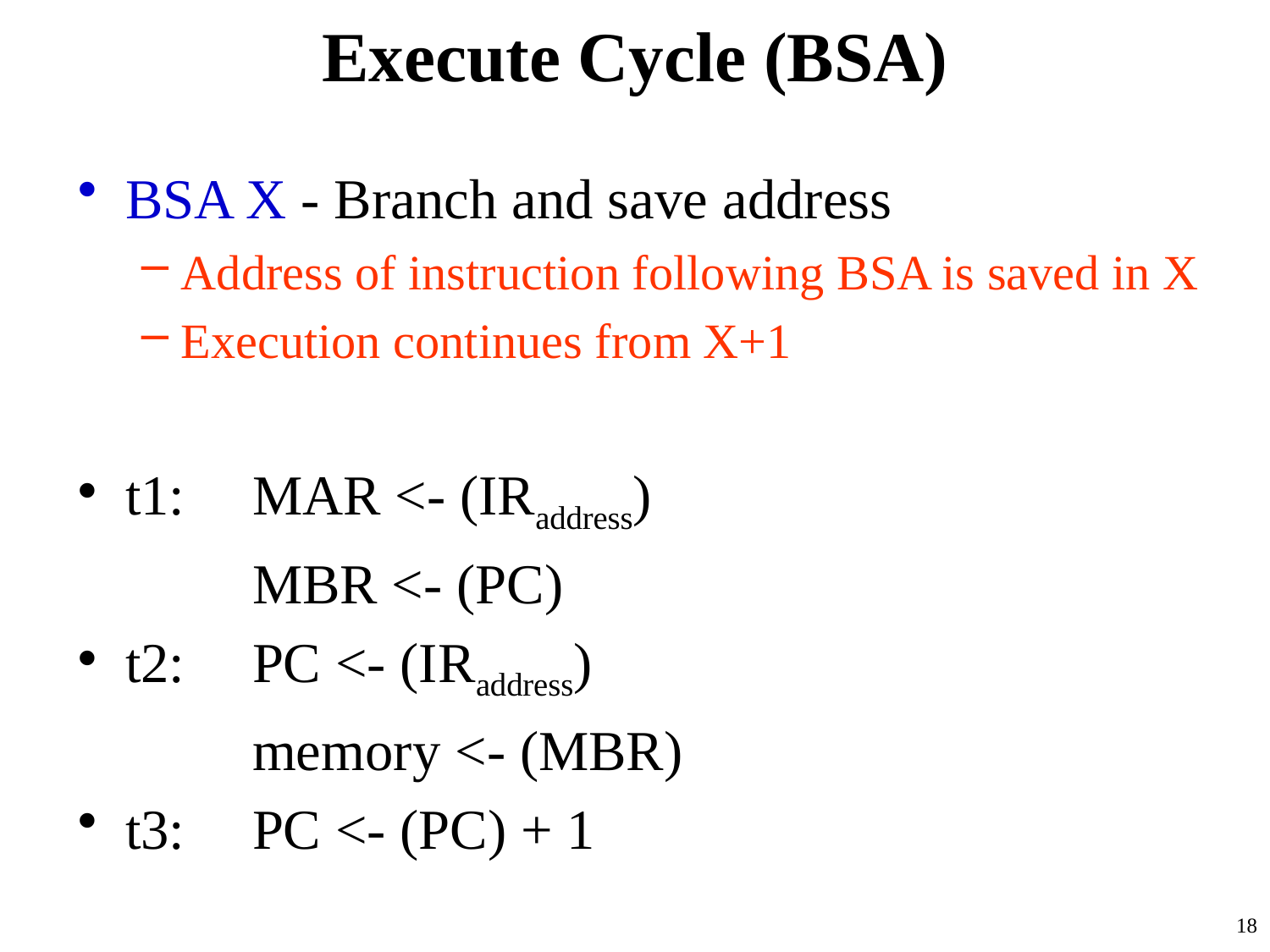

# Execute Cycle (BSA)
BSA X - Branch and save address
Address of instruction following BSA is saved in X
Execution continues from X+1

t1:	MAR <- (IRaddress)
		MBR <- (PC)
t2:	PC <- (IRaddress)
		memory <- (MBR)
t3:	PC <- (PC) + 1
18